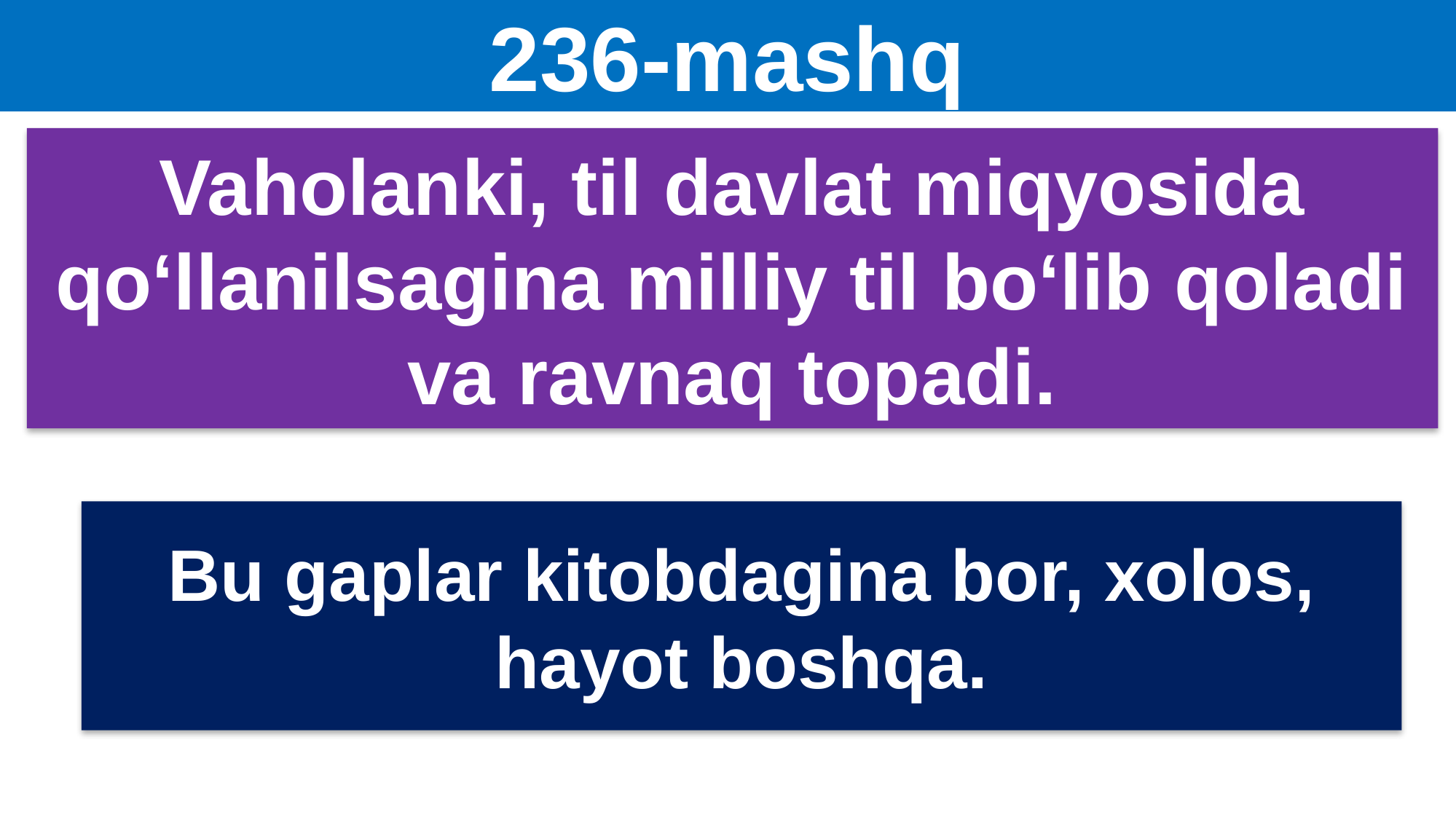

# 236-mashq
Vaholanki, til davlat miqyosida qo‘llanilsagina milliy til bo‘lib qoladi va ravnaq topadi.
Bu gaplar kitobdagina bor, xolos, hayot boshqa.